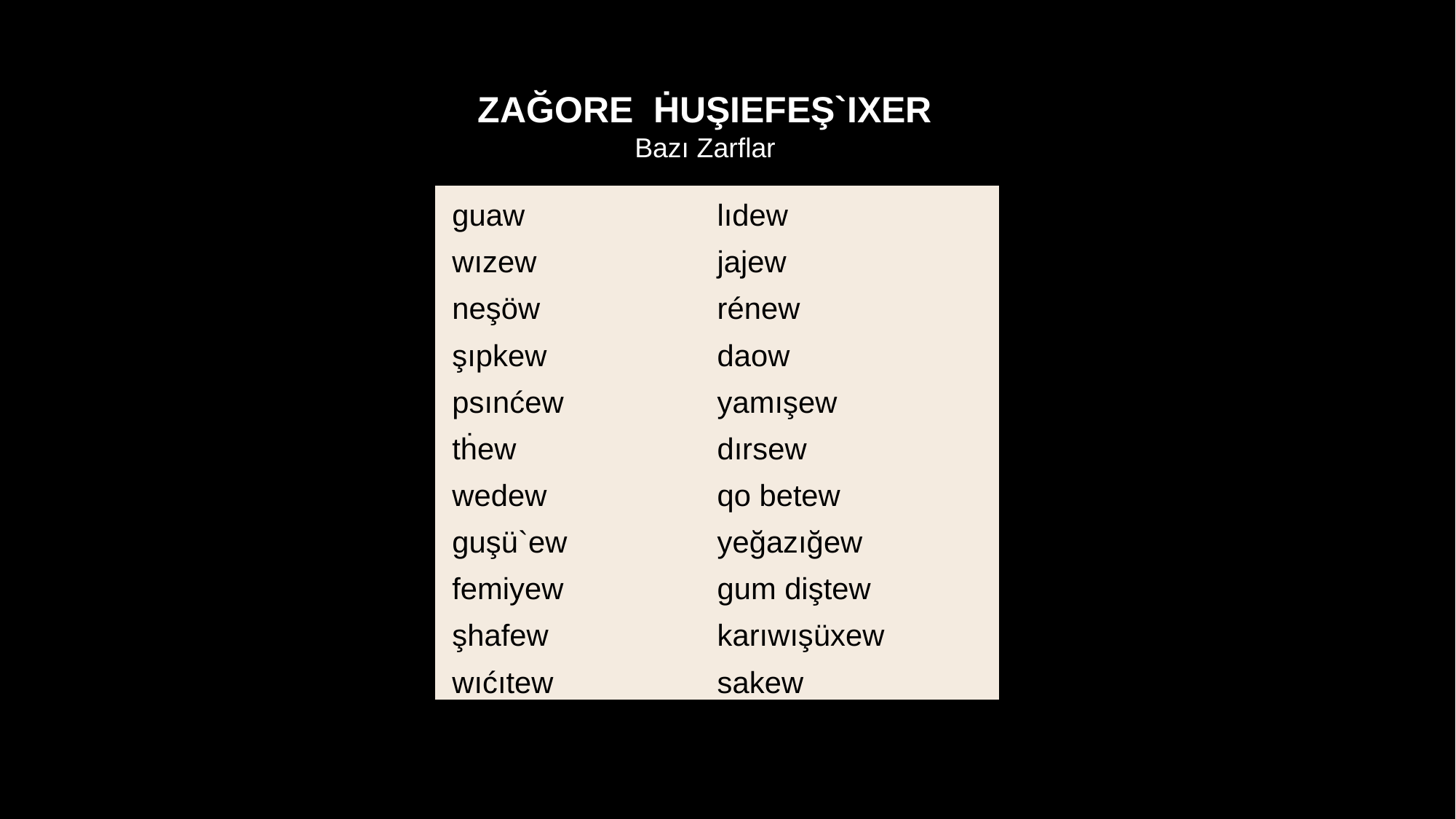

ZAĞORE  ḢUŞIEFEŞ`IXER
Bazı Zarflar

| guaw | lıdew |
| --- | --- |
| wızew | jajew |
| neşöw | rénew |
| şıpkew | daow |
| psınćew | yamışew |
| tḣew | dırsew |
| wedew | qo betew |
| guşü`ew | yeğazığew |
| femiyew | gum diştew |
| şhafew | karıwışüxew |
| wıćıtew | sakew |
www.danef.com
45